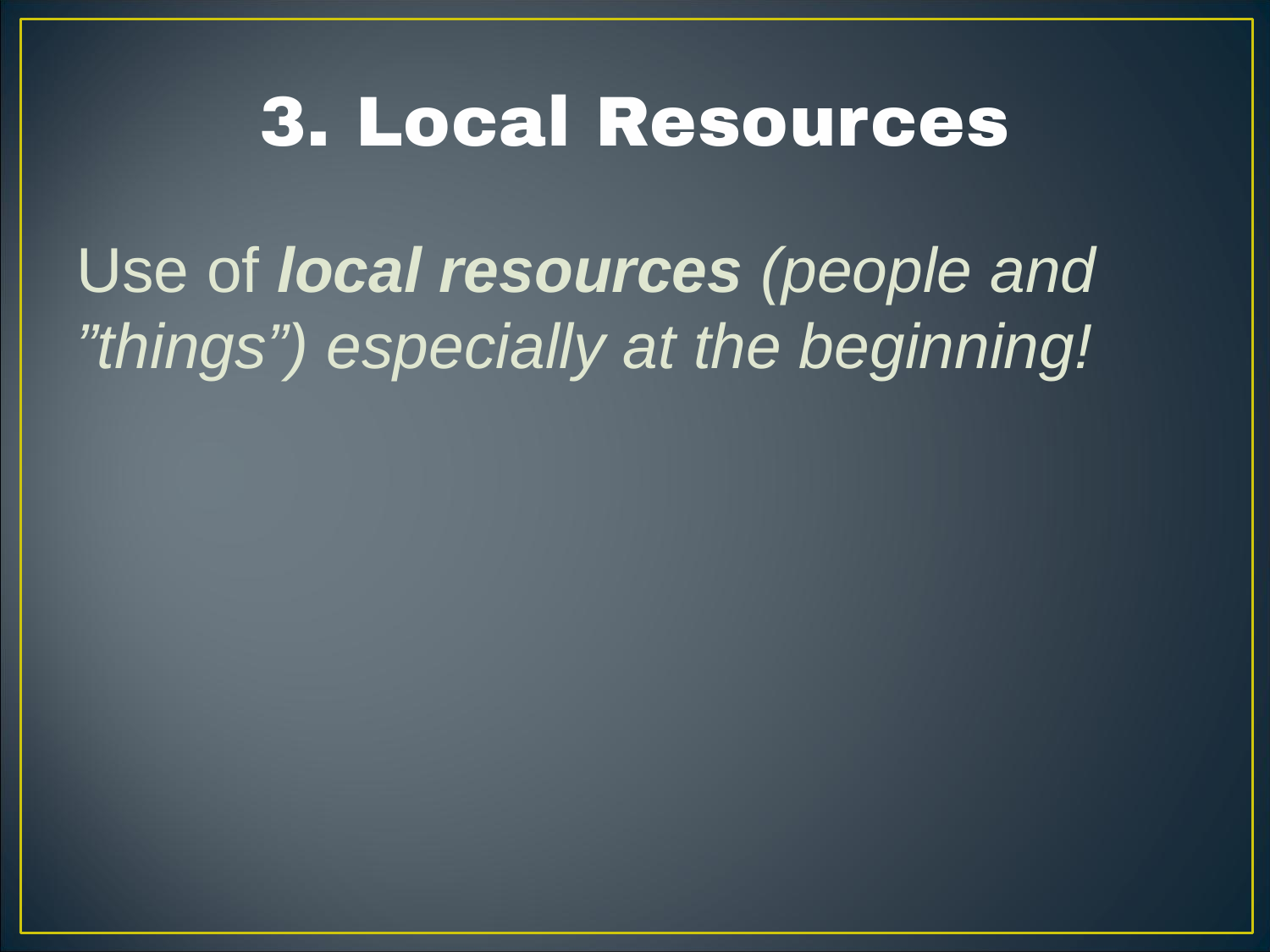

# 3. Local Resources
Use of local resources (people and ”things”) especially at the beginning!